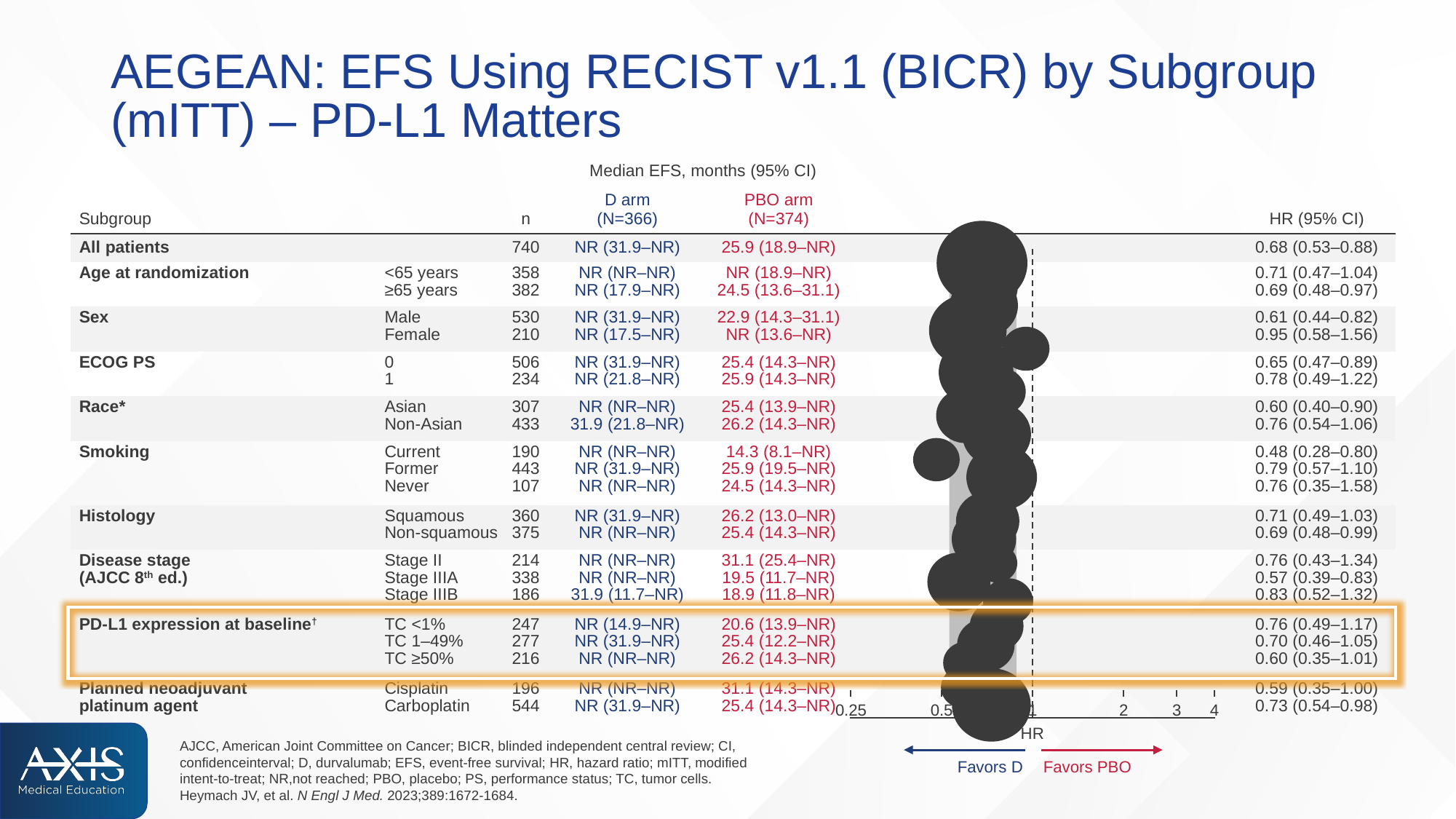

# AEGEAN: EFS Using RECIST v1.1 (BICR) by Subgroup (mITT) – PD-L1 Matters
|  |  |  | Median EFS, months (95% CI) |  |  | HR (95% CI) |
| --- | --- | --- | --- | --- | --- | --- |
| Subgroup |  | n | D arm (N=366) | PBO arm (N=374) |  |  |
| All patients |  | 740 | NR (31.9–NR) | 25.9 (18.9–NR) |  | 0.68 (0.53–0.88) |
| Age at randomization | <65 years ≥65 years | 358 382 | NR (NR–NR) NR (17.9–NR) | NR (18.9–NR) 24.5 (13.6–31.1) |  | 0.71 (0.47–1.04) 0.69 (0.48–0.97) |
| Sex | Male Female | 530 210 | NR (31.9–NR) NR (17.5–NR) | 22.9 (14.3–31.1) NR (13.6–NR) |  | 0.61 (0.44–0.82) 0.95 (0.58–1.56) |
| ECOG PS | 0 1 | 506 234 | NR (31.9–NR) NR (21.8–NR) | 25.4 (14.3–NR) 25.9 (14.3–NR) |  | 0.65 (0.47–0.89) 0.78 (0.49–1.22) |
| Race\* | Asian Non-Asian | 307 433 | NR (NR–NR) 31.9 (21.8–NR) | 25.4 (13.9–NR) 26.2 (14.3–NR) |  | 0.60 (0.40–0.90) 0.76 (0.54–1.06) |
| Smoking | Current Former Never | 190 443 107 | NR (NR–NR) NR (31.9–NR) NR (NR–NR) | 14.3 (8.1–NR) 25.9 (19.5–NR) 24.5 (14.3–NR) |  | 0.48 (0.28–0.80) 0.79 (0.57–1.10) 0.76 (0.35–1.58) |
| Histology | Squamous Non-squamous | 360 375 | NR (31.9–NR) NR (NR–NR) | 26.2 (13.0–NR) 25.4 (14.3–NR) |  | 0.71 (0.49–1.03) 0.69 (0.48–0.99) |
| Disease stage (AJCC 8th ed.) | Stage II Stage IIIA Stage IIIB | 214 338 186 | NR (NR–NR) NR (NR–NR) 31.9 (11.7–NR) | 31.1 (25.4–NR) 19.5 (11.7–NR) 18.9 (11.8–NR) |  | 0.76 (0.43–1.34) 0.57 (0.39–0.83) 0.83 (0.52–1.32) |
| PD-L1 expression at baseline† | TC <1% TC 1–49% TC ≥50% | 247 277 216 | NR (14.9–NR) NR (31.9–NR) NR (NR–NR) | 20.6 (13.9–NR) 25.4 (12.2–NR) 26.2 (14.3–NR) |  | 0.76 (0.49–1.17) 0.70 (0.46–1.05) 0.60 (0.35–1.01) |
| Planned neoadjuvant platinum agent | Cisplatin Carboplatin | 196 544 | NR (NR–NR) NR (31.9–NR) | 31.1 (14.3–NR) 25.4 (14.3–NR) |  | 0.59 (0.35–1.00) 0.73 (0.54–0.98) |

### Chart

| Category | Y-Values |  |
|---|---|---|

0.25
0.5
1
2
3
4
HR
AJCC, American Joint Committee on Cancer; BICR, blinded independent central review; CI, confidenceinterval; D, durvalumab; EFS, event-free survival; HR, hazard ratio; mITT, modified intent-to-treat; NR,not reached; PBO, placebo; PS, performance status; TC, tumor cells.​
Heymach JV, et al. N Engl J Med. 2023;389:1672-1684. ​
Favors D
Favors PBO